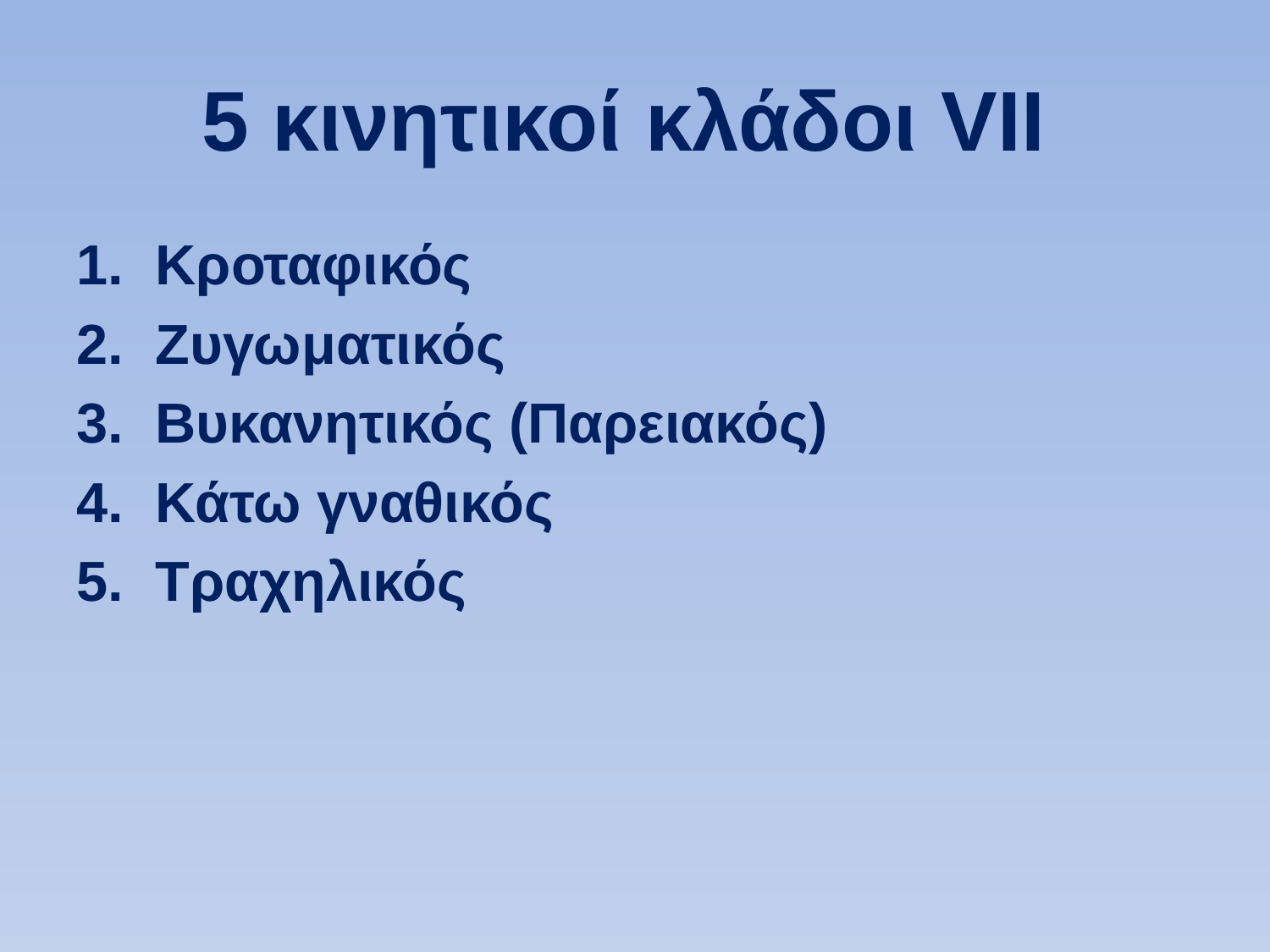

# 5 κινητικοί κλάδοι VII
 Κροταφικός
 Ζυγωματικός
 Βυκανητικός (Παρειακός)
 Κάτω γναθικός
 Τραχηλικός